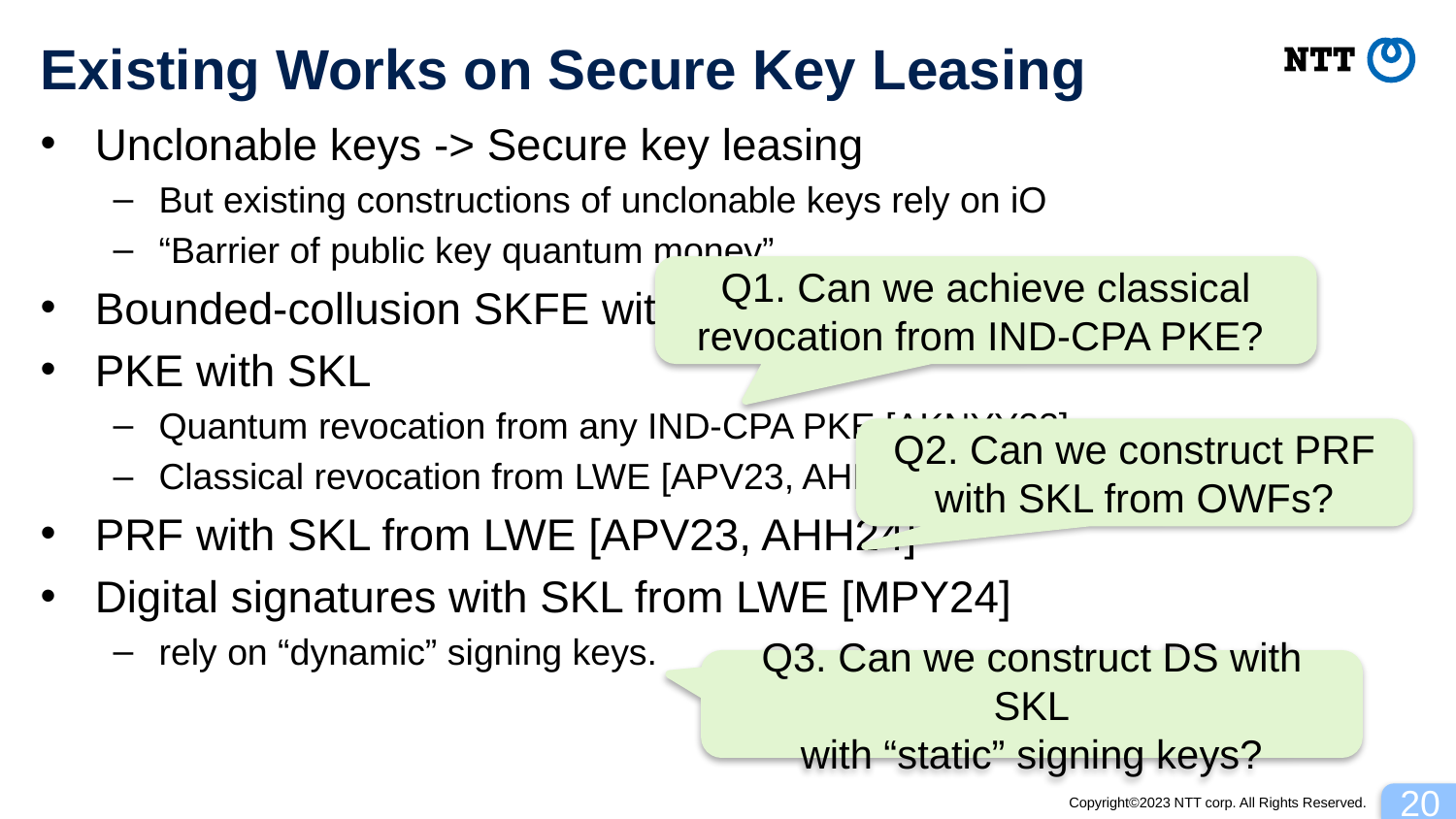

# Existing Works on Secure Key Leasing
Unclonable keys -> Secure key leasing
But existing constructions of unclonable keys rely on iO
“Barrier of public key quantum money”
Bounded-collusion SKFE with SKL from OWFs [KN22]
PKE with SKL
Quantum revocation from any IND-CPA PKE [AKNYY23]
Classical revocation from LWE [APV23, AHH24]
PRF with SKL from LWE [APV23, AHH24]
Digital signatures with SKL from LWE [MPY24]
rely on “dynamic” signing keys.
Q1. Can we achieve classical revocation from IND-CPA PKE?
Q2. Can we construct PRF with SKL from OWFs?
Q3. Can we construct DS with SKL
with “static” signing keys?